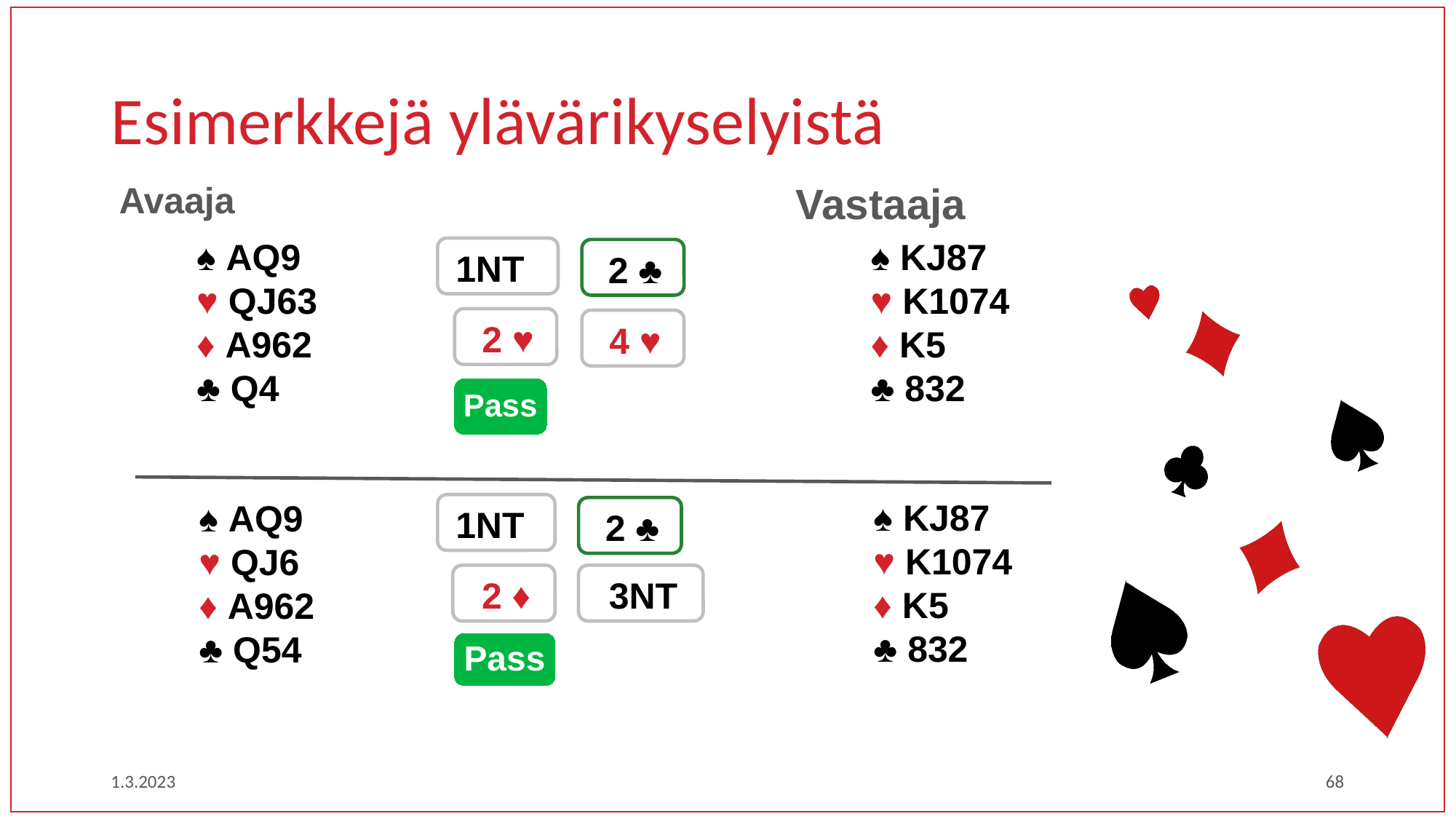

# Esimerkkejä ylävärikyselyistä
Avaaja
Vastaaja
♠ AQ9
♥ QJ63
♦ A962
♣ Q4
♠ KJ87
♥ K1074
♦ K5
♣ 832
1NT
2 ♣
2 ♥
4 ♥
Pass
♠ KJ87
♥ K1074
♦ K5
♣ 832
♠ AQ9
♥ QJ6
♦ A962
♣ Q54
1NT
2 ♣
2 ♦
3NT
Pass
1.3.2023
68